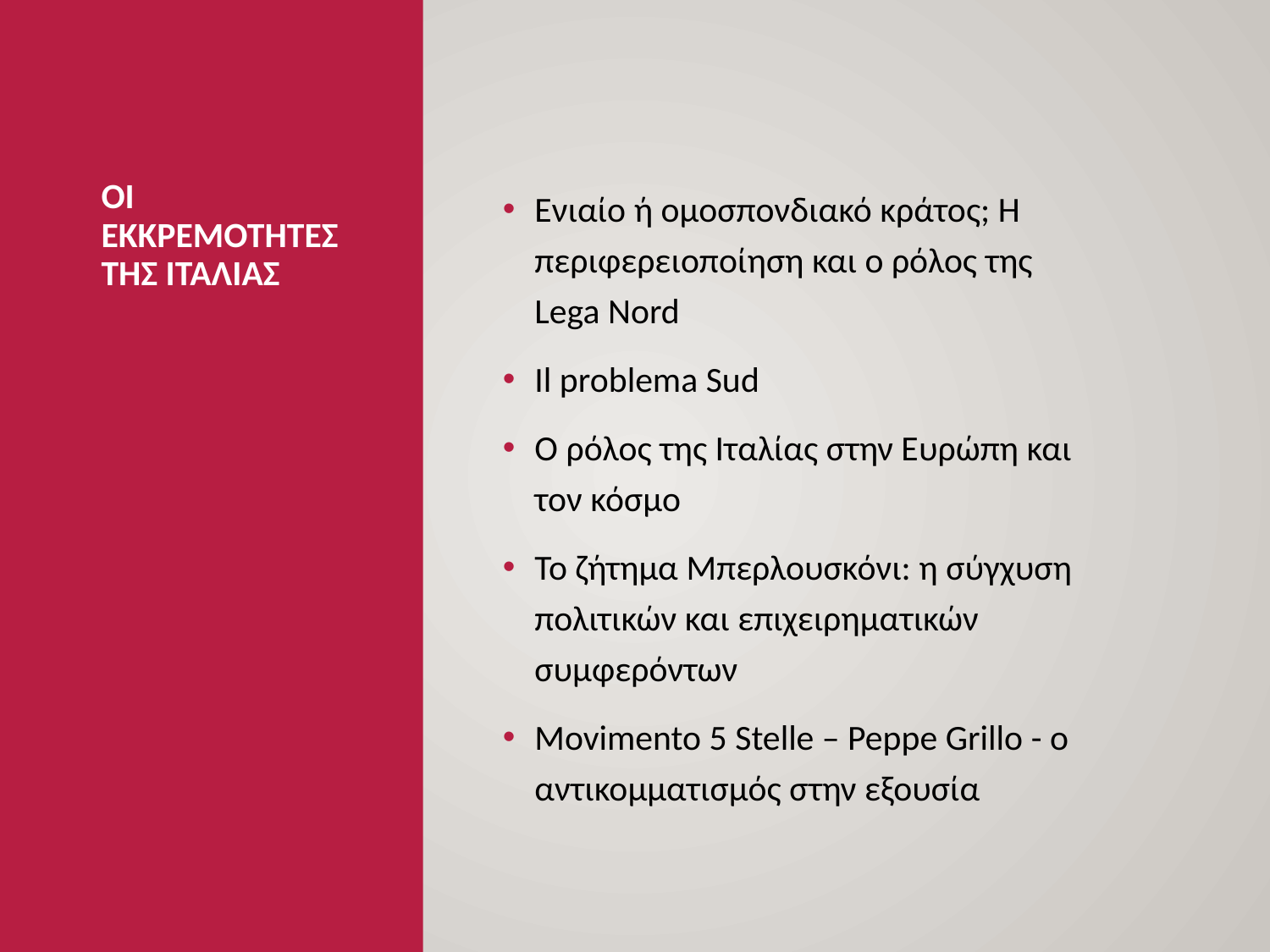

# ΟΙ ΕΚΚΡΕΜΟΤΗΤΕΣ ΤΗΣ ΙΤΑΛΙΑΣ
Ενιαίο ή ομοσπονδιακό κράτος; Η περιφερειοποίηση και ο ρόλος της Lega Nord
Il problema Sud
Ο ρόλος της Ιταλίας στην Ευρώπη και τον κόσμο
Το ζήτημα Μπερλουσκόνι: η σύγχυση πολιτικών και επιχειρηματικών συμφερόντων
Movimento 5 Stelle – Peppe Grillo - ο αντικομματισμός στην εξουσία